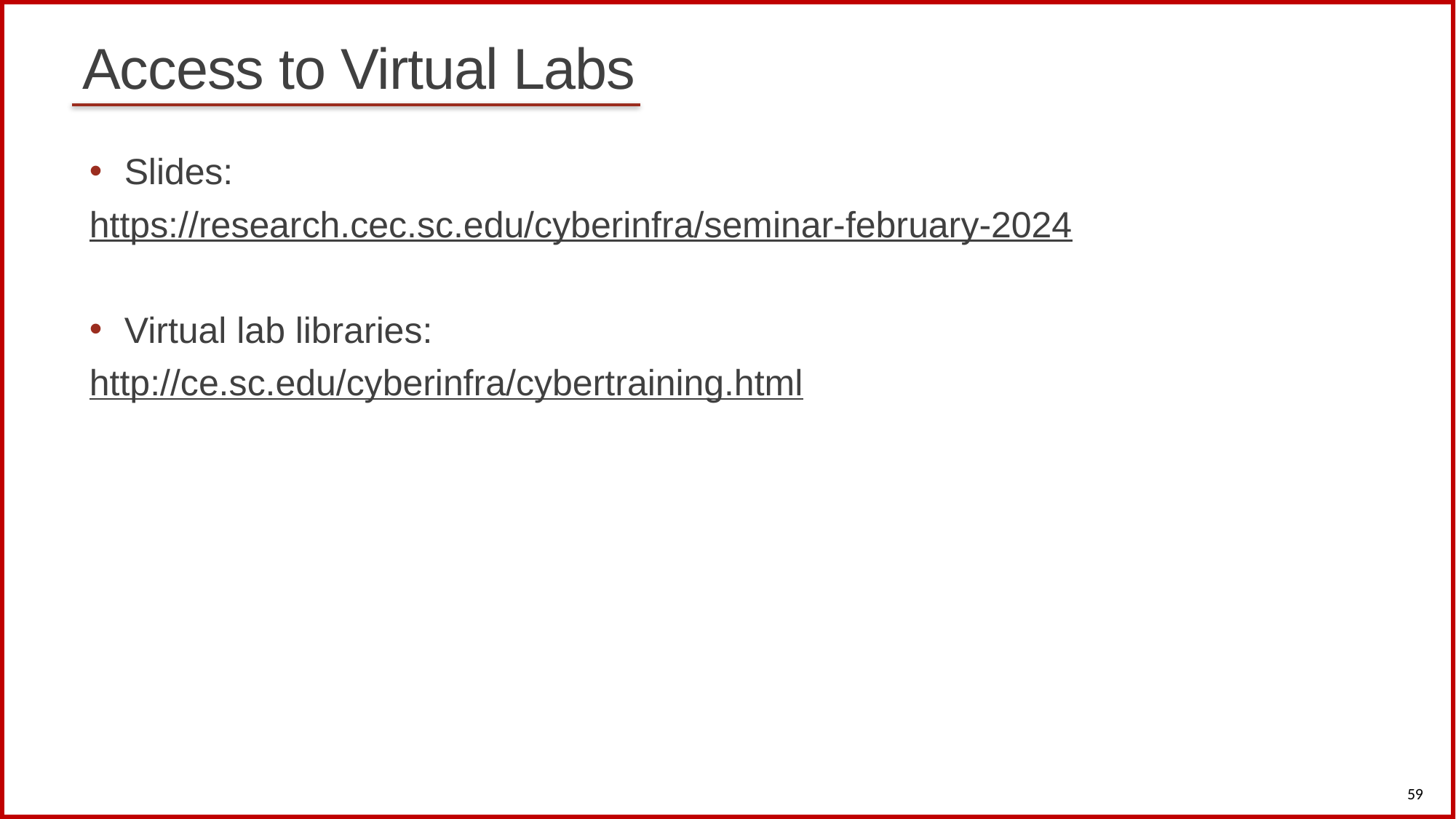

# Access to Virtual Labs

Slides:
https://research.cec.sc.edu/cyberinfra/seminar-february-2024

Virtual lab libraries:
http://ce.sc.edu/cyberinfra/cybertraining.html

59